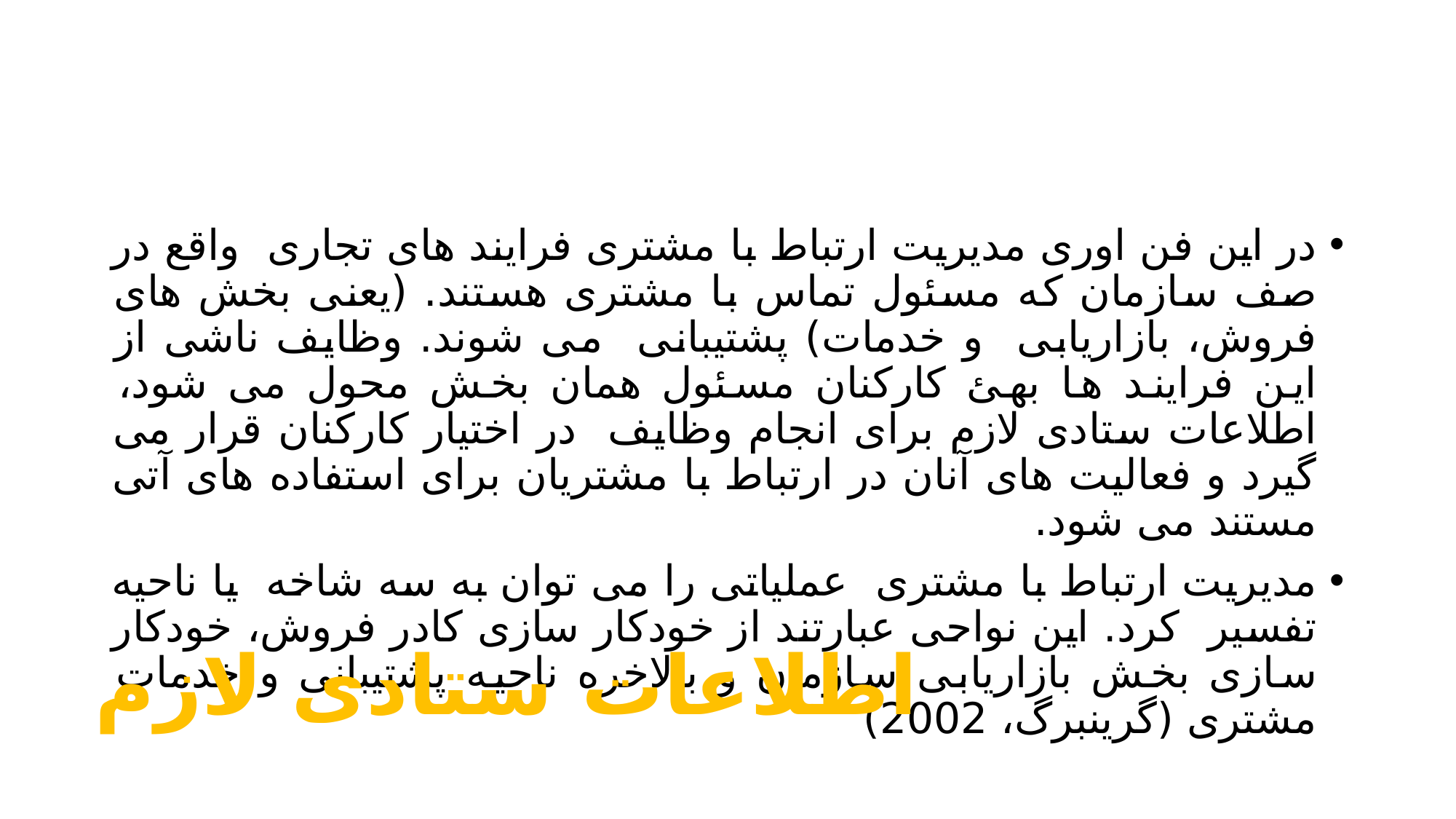

#
در این فن اوری مدیریت ارتباط با مشتری فرایند های تجاری  واقع در صف سازمان که مسئول تماس با مشتری هستند. (یعنی بخش های فروش، بازاریابی  و خدمات) پشتیبانی  می شوند. وظایف ناشی از این فرایند ها بهئ کارکنان مسئول همان بخش محول می شود، اطلاعات ستادی لازم برای انجام وظایف  در اختیار کارکنان قرار می گیرد و فعالیت های آنان در ارتباط با مشتریان برای استفاده های آتی مستند می شود.
مدیریت ارتباط با مشتری  عملیاتی را می توان به سه شاخه  یا ناحیه تفسیر  کرد. این نواحی عبارتند از خودکار سازی کادر فروش، خودکار سازی بخش بازاریابی سازمان و بالاخره ناحیه پشتیبانی و خدمات مشتری (گرینبرگ، 2002)

اطلاعات ستادی لازم